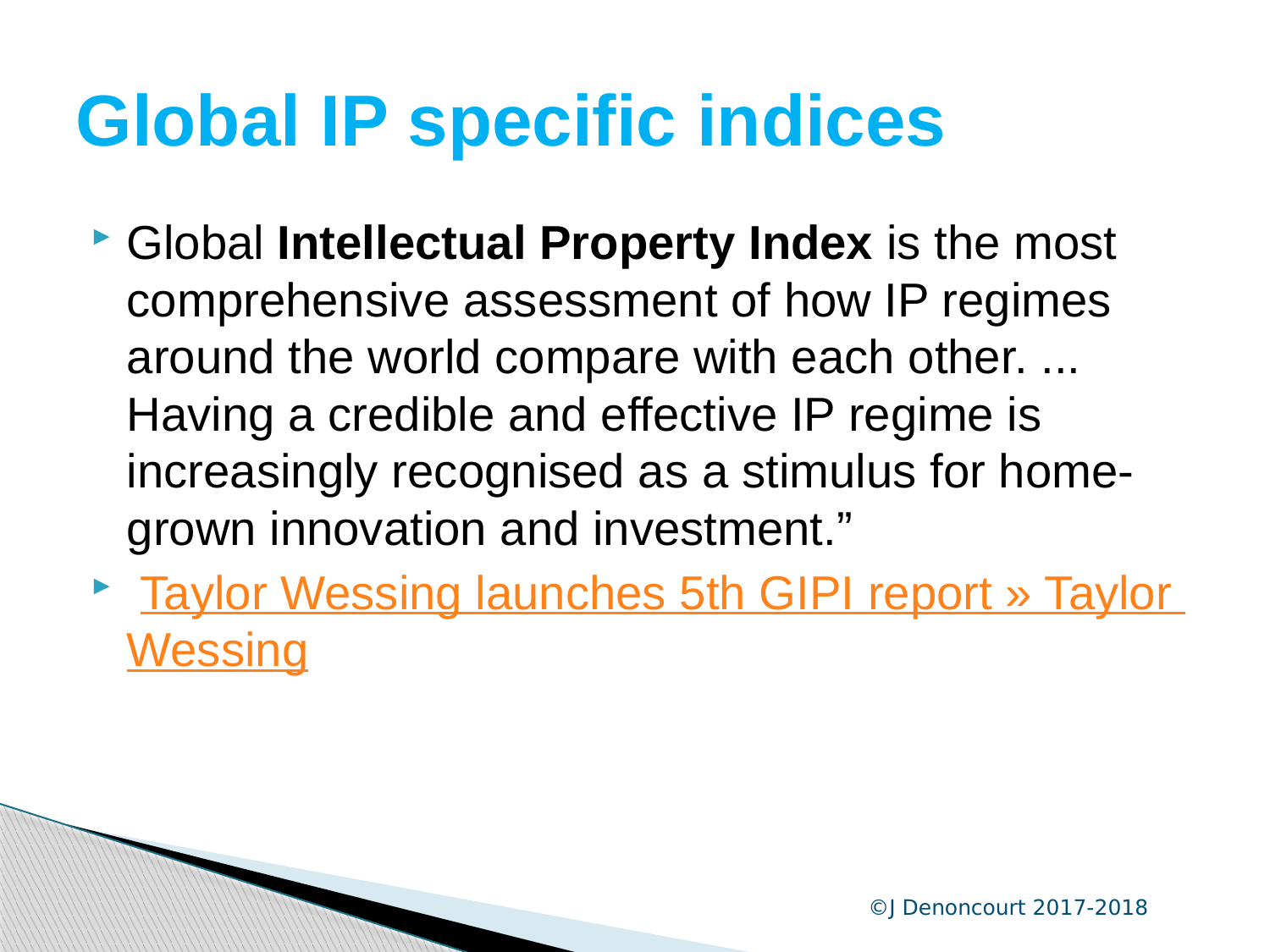

# Global IP specific indices
Global Intellectual Property Index is the most comprehensive assessment of how IP regimes around the world compare with each other. ... Having a credible and effective IP regime is increasingly recognised as a stimulus for home-grown innovation and investment.”
 Taylor Wessing launches 5th GIPI report » Taylor Wessing

©J Denoncourt 2017-2018